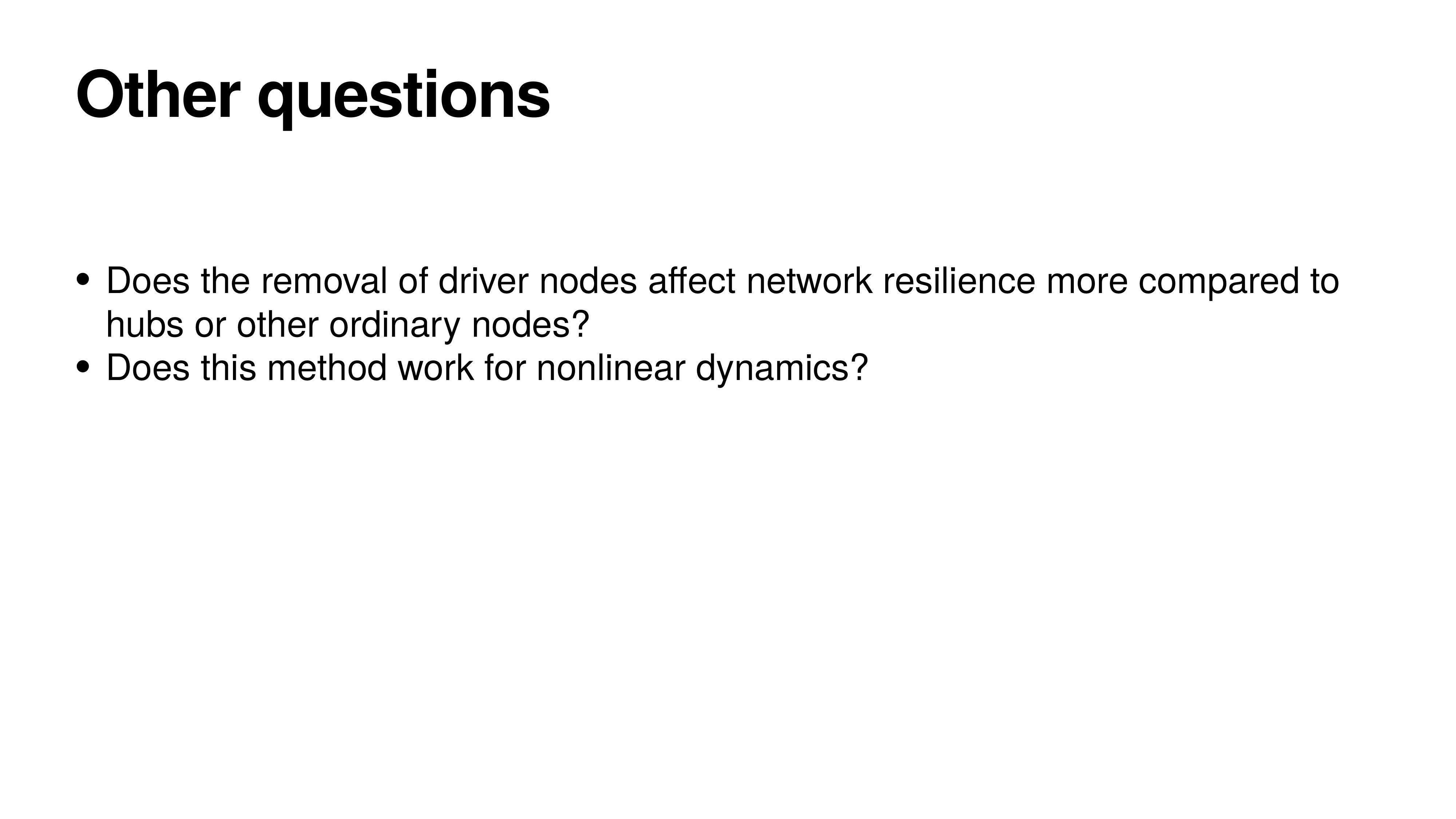

# Other questions
Does the removal of driver nodes affect network resilience more compared to hubs or other ordinary nodes?
Does this method work for nonlinear dynamics?